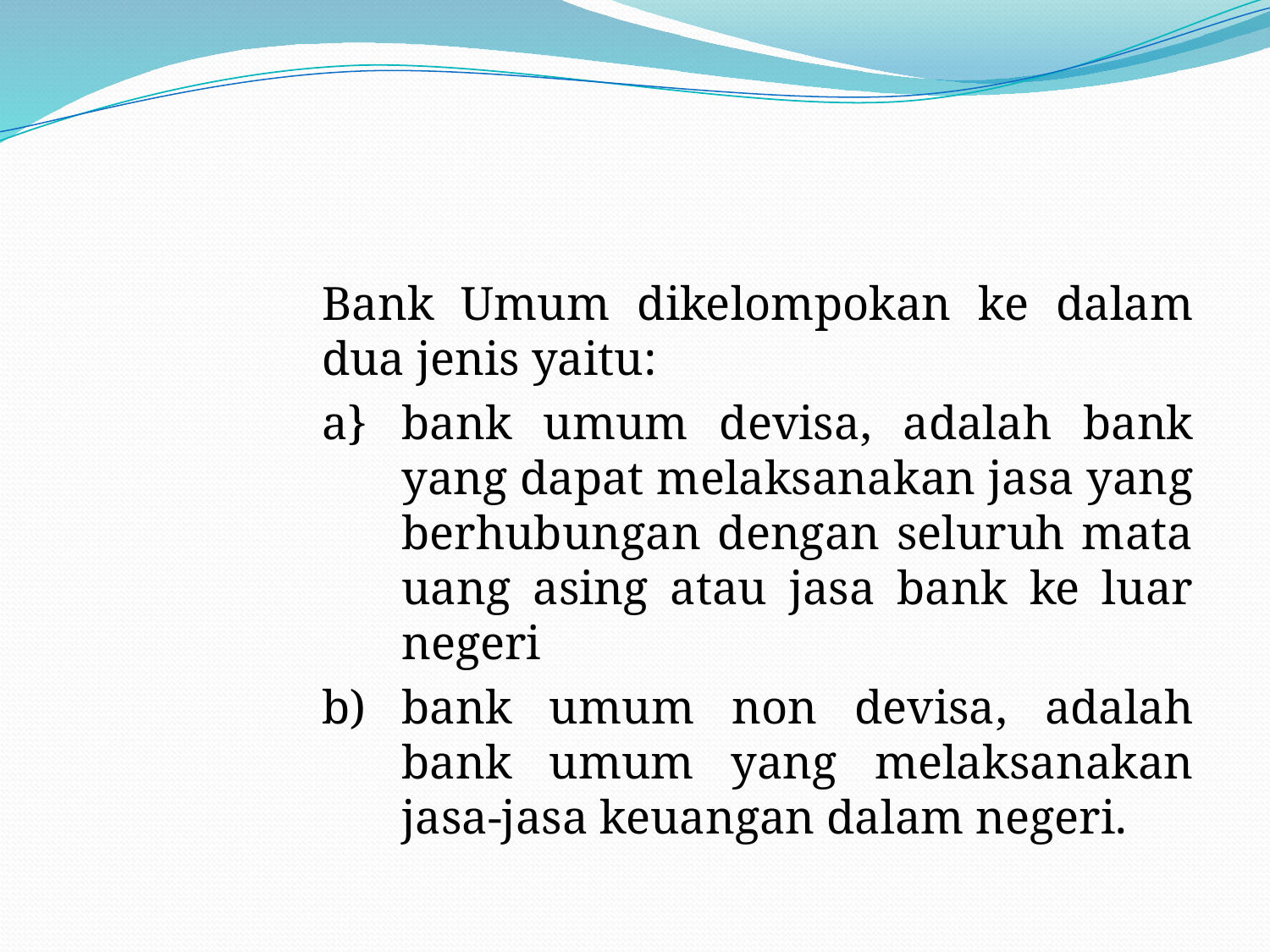

#
Bank Umum dikelompokan ke dalam dua jenis yaitu:
a}	bank umum devisa, adalah bank yang dapat melaksanakan jasa yang berhubungan dengan seluruh mata uang asing atau jasa bank ke luar negeri
b)	bank umum non devisa, adalah bank umum yang melaksanakan jasa-jasa keuangan dalam negeri.